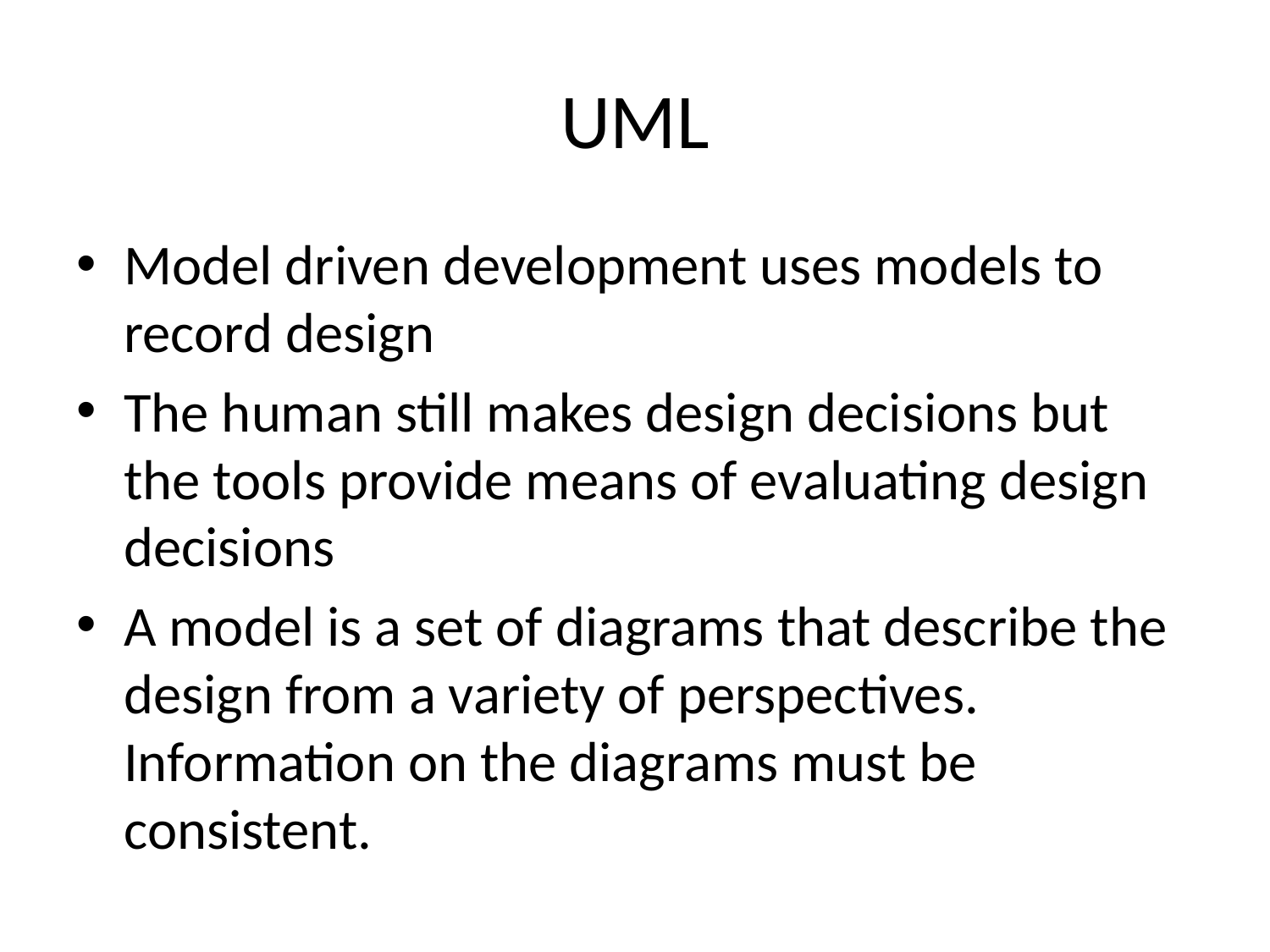

# UML
Model driven development uses models to record design
The human still makes design decisions but the tools provide means of evaluating design decisions
A model is a set of diagrams that describe the design from a variety of perspectives. Information on the diagrams must be consistent.